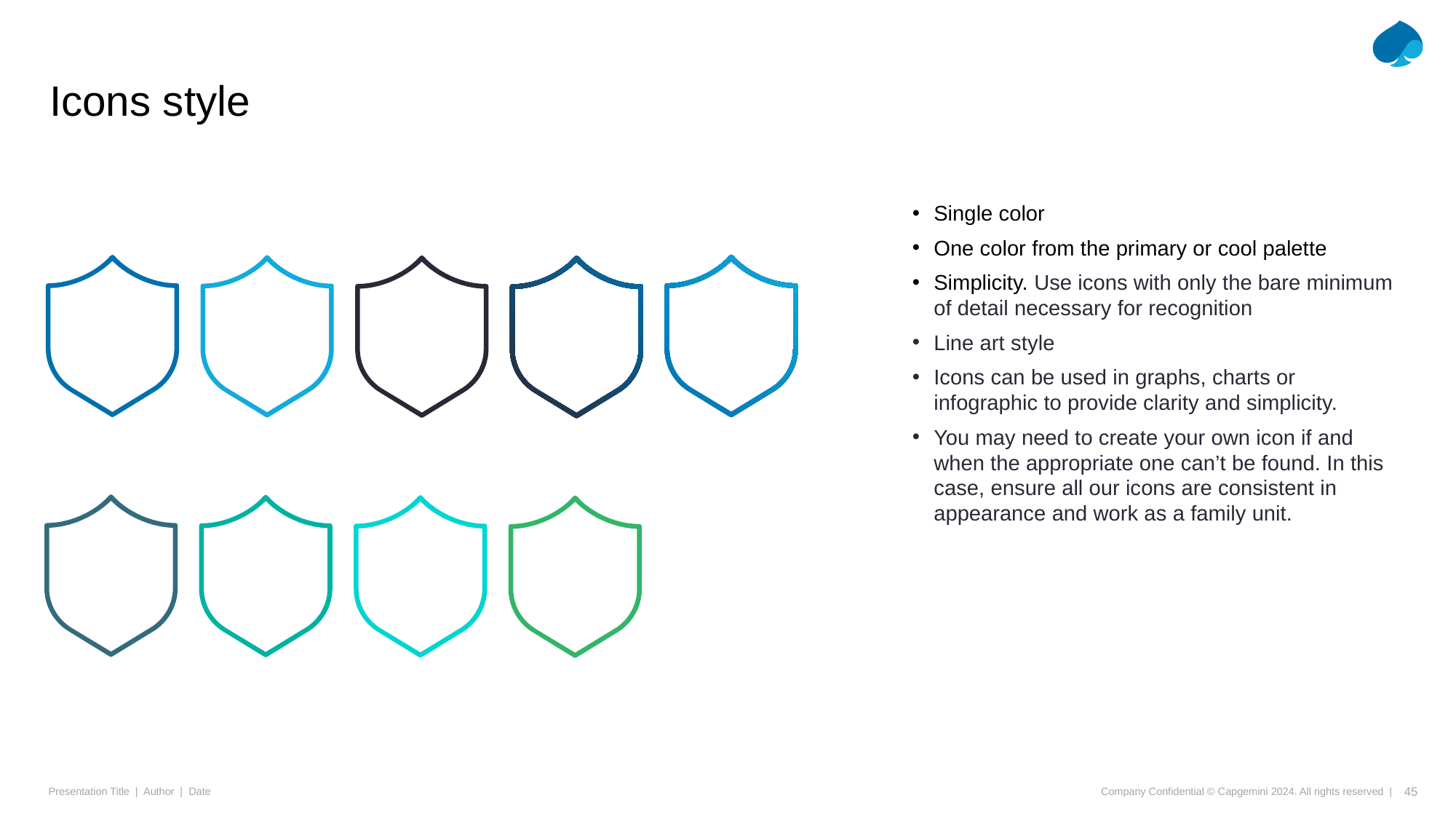

# Icons style
Single color
One color from the primary or cool palette
Simplicity. Use icons with only the bare minimum of detail necessary for recognition
Line art style
Icons can be used in graphs, charts or infographic to provide clarity and simplicity.
You may need to create your own icon if and when the appropriate one can’t be found. In this case, ensure all our icons are consistent in appearance and work as a family unit.